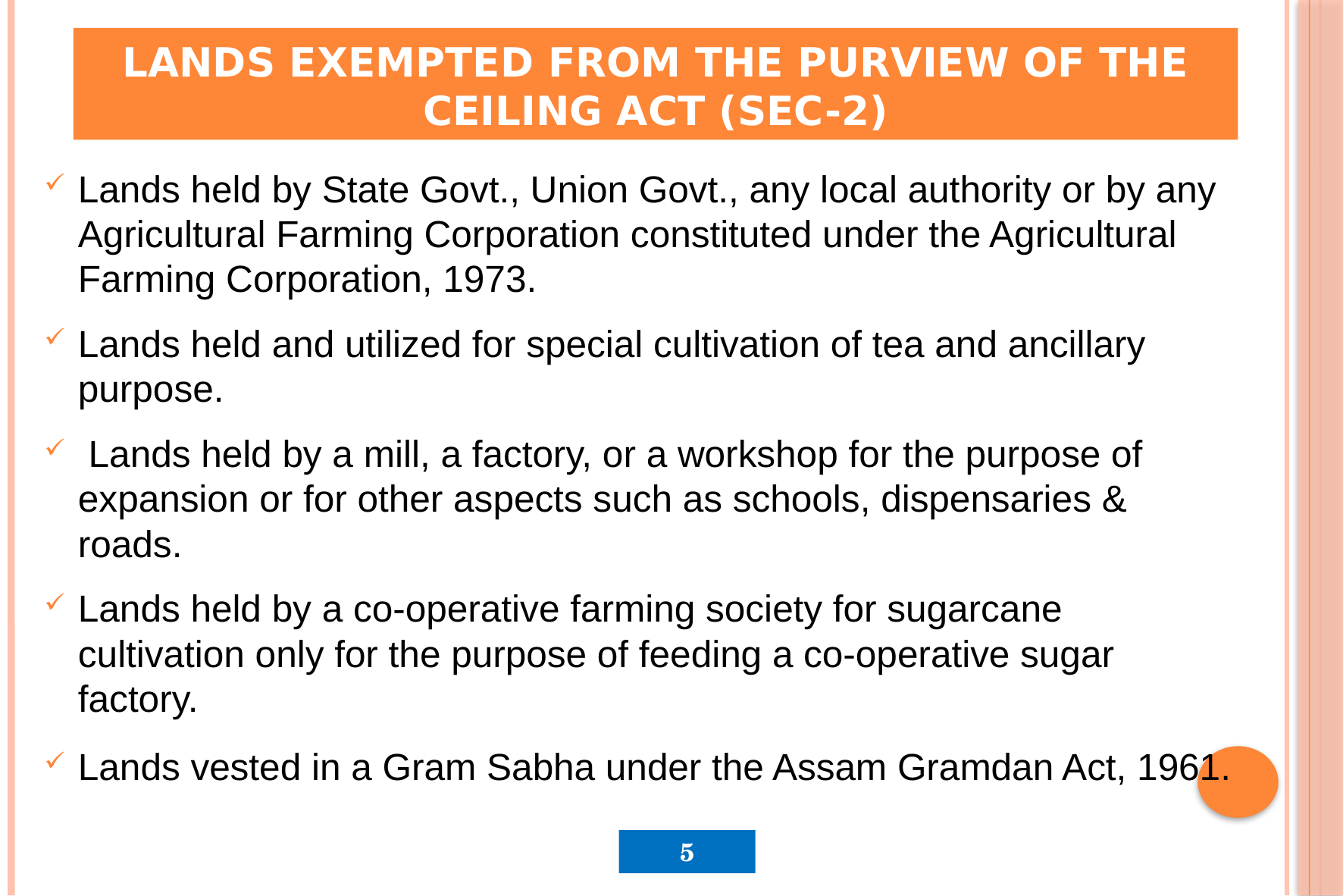

# Lands exempted from the purview of the ceiling act (Sec-2)
Lands held by State Govt., Union Govt., any local authority or by any Agricultural Farming Corporation constituted under the Agricultural Farming Corporation, 1973.

Lands held and utilized for special cultivation of tea and ancillary purpose.

 Lands held by a mill, a factory, or a workshop for the purpose of expansion or for other aspects such as schools, dispensaries & roads.

Lands held by a co-operative farming society for sugarcane cultivation only for the purpose of feeding a co-operative sugar factory.

Lands vested in a Gram Sabha under the Assam Gramdan Act, 1961.

5